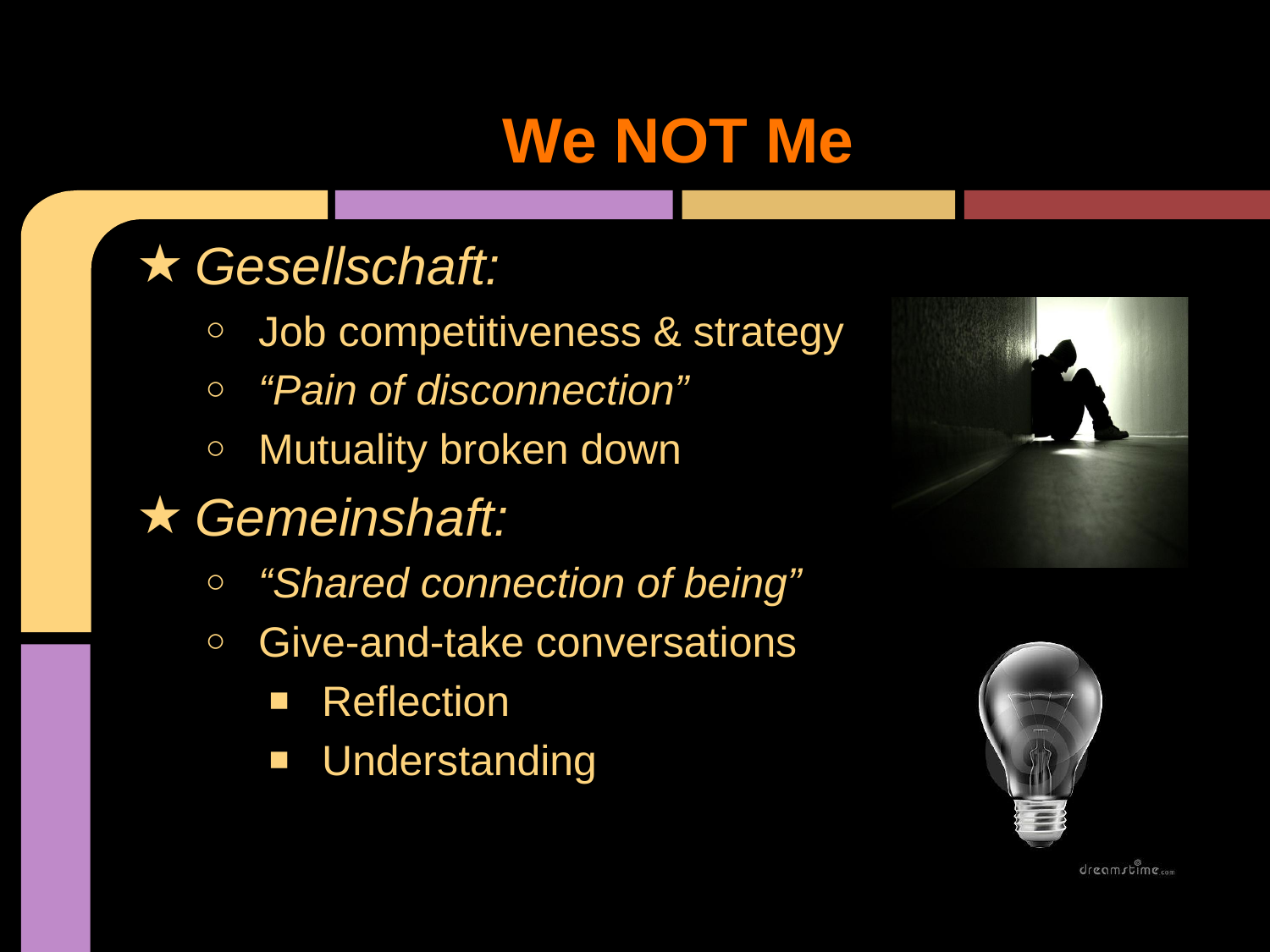

# We NOT Me
Gesellschaft:
Job competitiveness & strategy
“Pain of disconnection”
Mutuality broken down
Gemeinshaft:
“Shared connection of being”
Give-and-take conversations
Reflection
Understanding